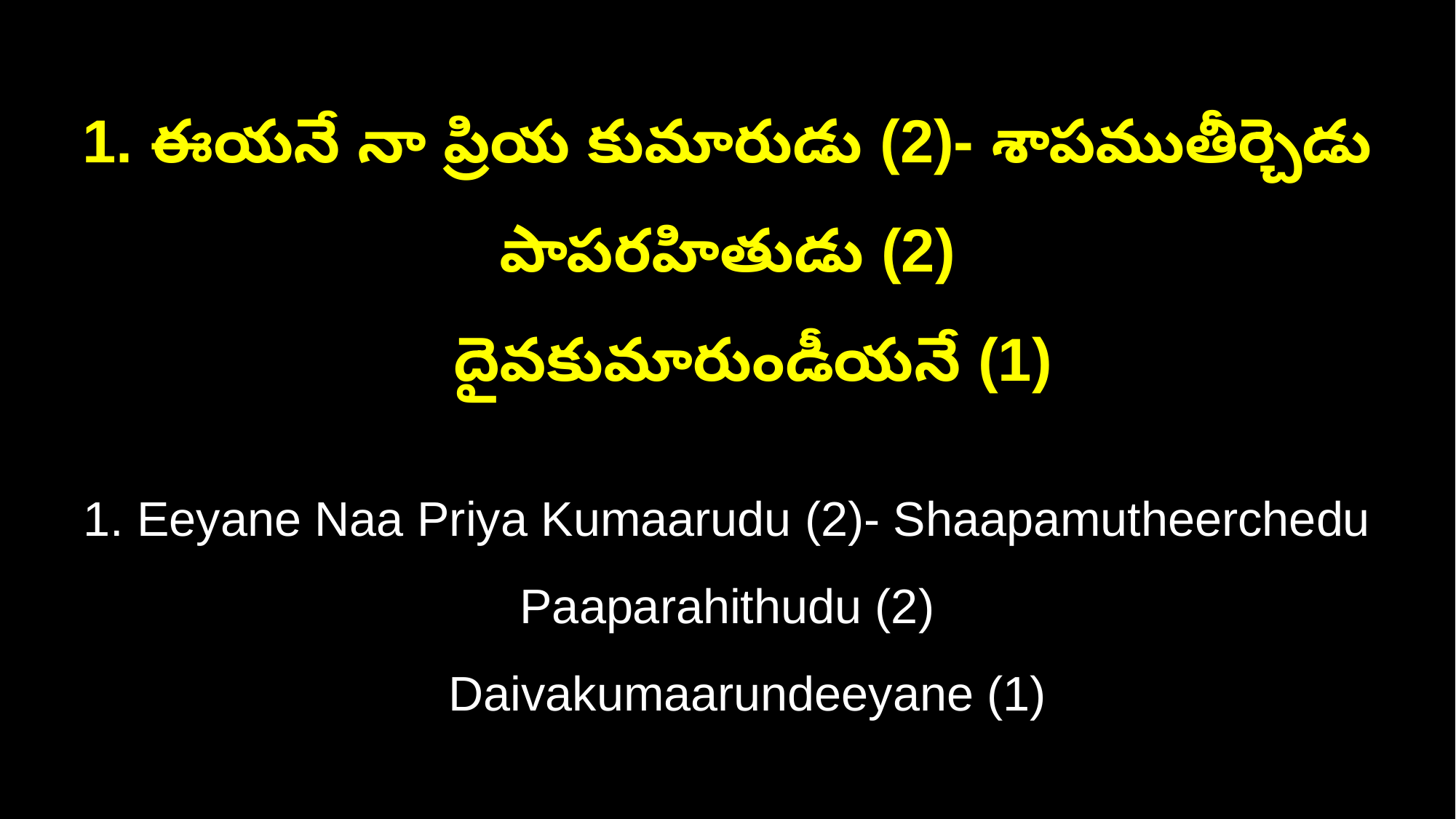

1. ఈయనే నా ప్రియ కుమారుడు (2)- శాపముతీర్చెడు పాపరహితుడు (2)
   దైవకుమారుండీయనే (1)
1. Eeyane Naa Priya Kumaarudu (2)- Shaapamutheerchedu Paaparahithudu (2)
   Daivakumaarundeeyane (1)